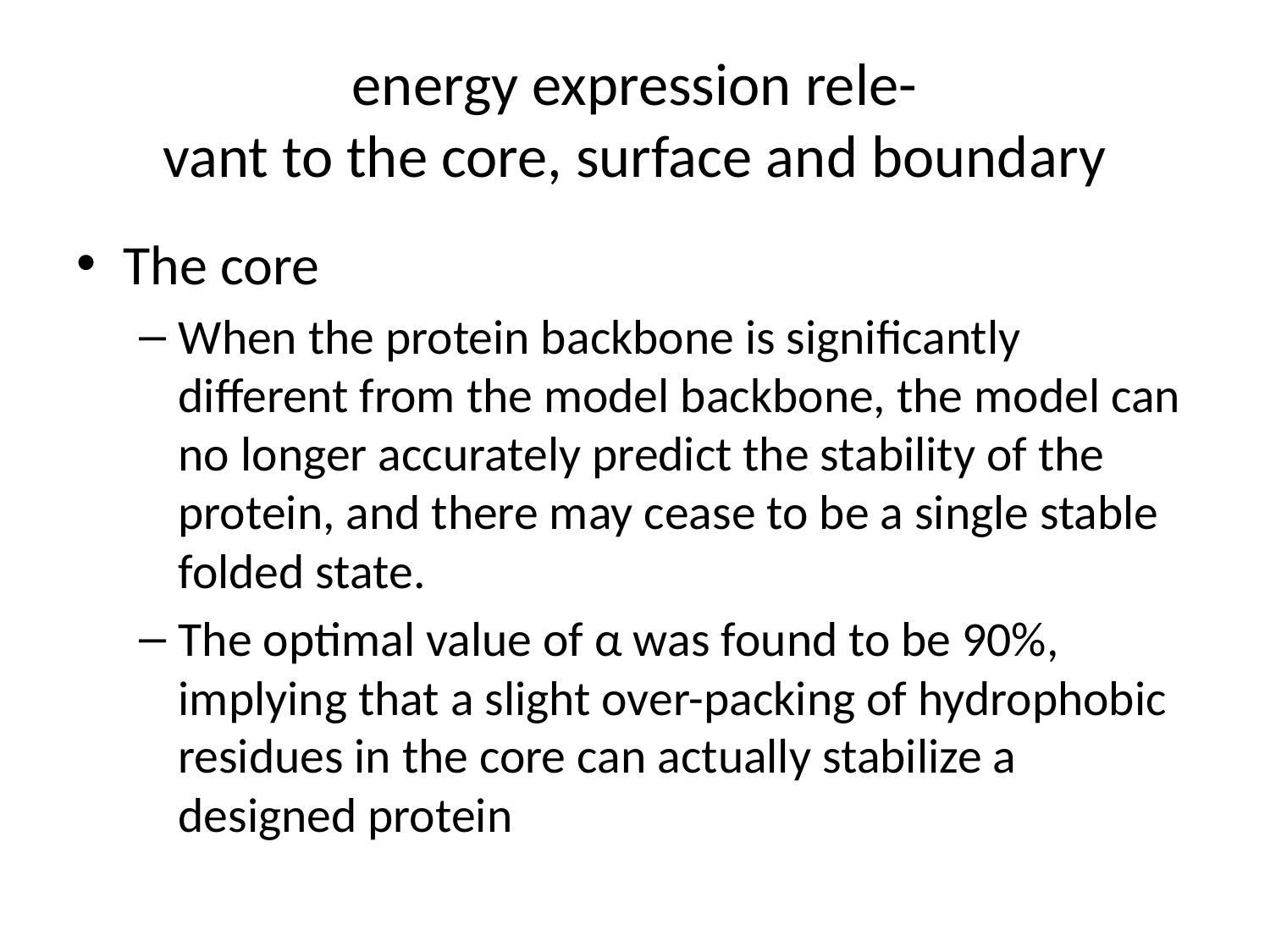

# energy expression rele- vant to the core, surface and boundary
The core
When the protein backbone is significantly different from the model backbone, the model can no longer accurately predict the stability of the protein, and there may cease to be a single stable folded state.
The optimal value of α was found to be 90%, implying that a slight over-packing of hydrophobic residues in the core can actually stabilize a designed protein